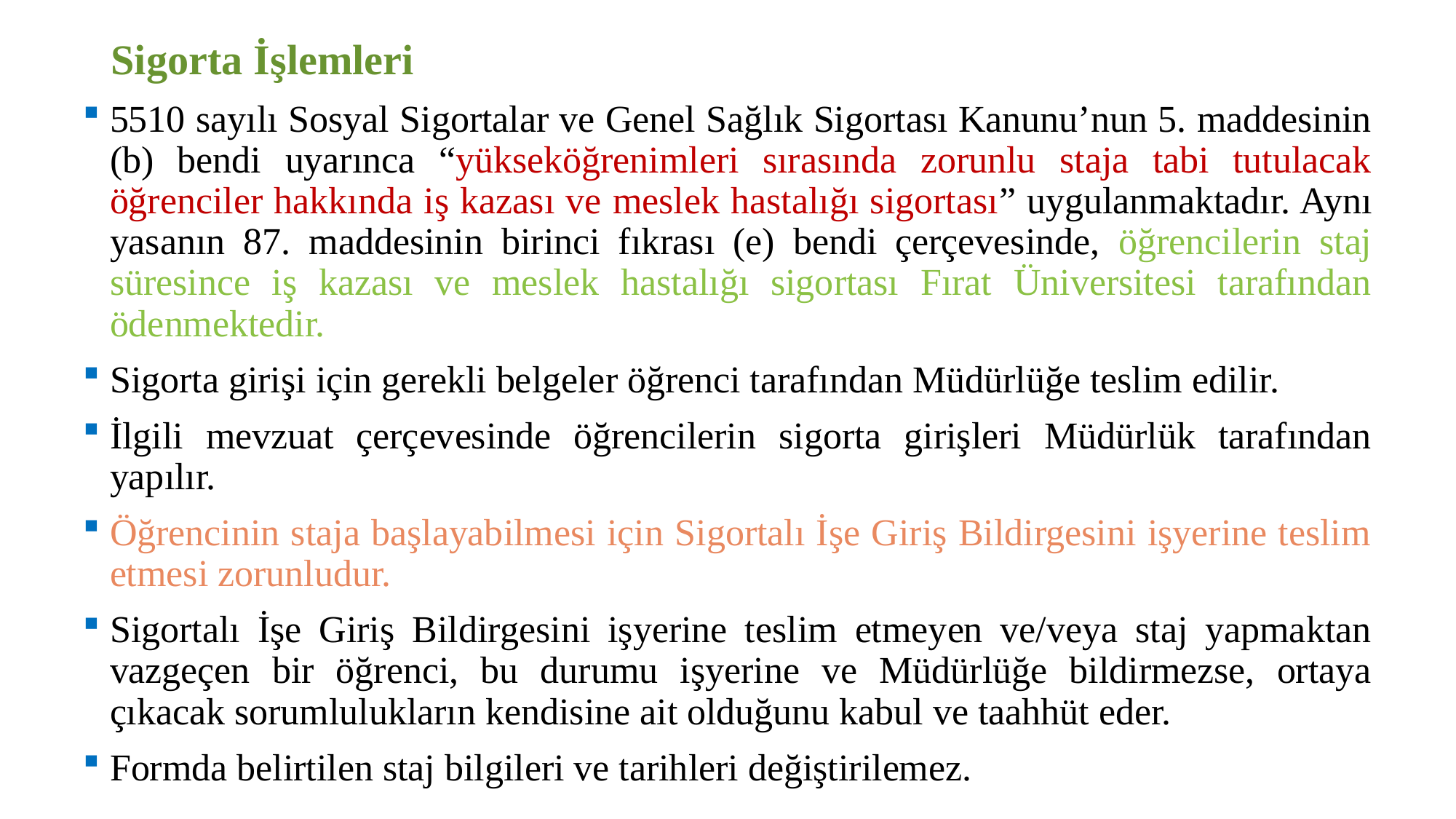

Sigorta İşlemleri
5510 sayılı Sosyal Sigortalar ve Genel Sağlık Sigortası Kanunu’nun 5. maddesinin (b) bendi uyarınca “yükseköğrenimleri sırasında zorunlu staja tabi tutulacak öğrenciler hakkında iş kazası ve meslek hastalığı sigortası” uygulanmaktadır. Aynı yasanın 87. maddesinin birinci fıkrası (e) bendi çerçevesinde, öğrencilerin staj süresince iş kazası ve meslek hastalığı sigortası Fırat Üniversitesi tarafından ödenmektedir.
Sigorta girişi için gerekli belgeler öğrenci tarafından Müdürlüğe teslim edilir.
İlgili mevzuat çerçevesinde öğrencilerin sigorta girişleri Müdürlük tarafından yapılır.
Öğrencinin staja başlayabilmesi için Sigortalı İşe Giriş Bildirgesini işyerine teslim etmesi zorunludur.
Sigortalı İşe Giriş Bildirgesini işyerine teslim etmeyen ve/veya staj yapmaktan vazgeçen bir öğrenci, bu durumu işyerine ve Müdürlüğe bildirmezse, ortaya çıkacak sorumlulukların kendisine ait olduğunu kabul ve taahhüt eder.
Formda belirtilen staj bilgileri ve tarihleri değiştirilemez.